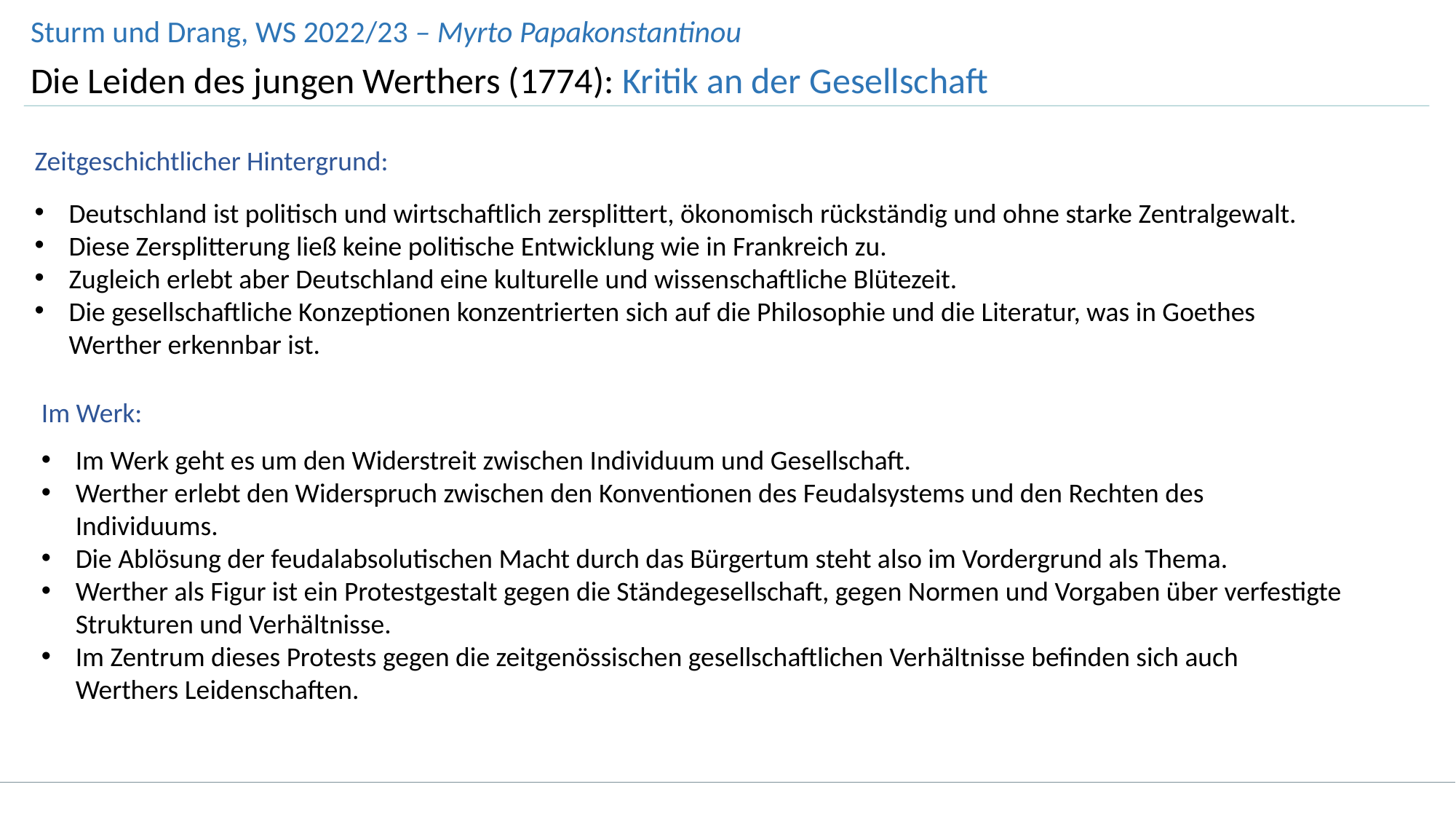

Sturm und Drang, WS 2022/23 – Myrto Papakonstantinou
Die Leiden des jungen Werthers (1774): Kritik an der Gesellschaft

Zeitgeschichtlicher Hintergrund:
Deutschland ist politisch und wirtschaftlich zersplittert, ökonomisch rückständig und ohne starke Zentralgewalt.
Diese Zersplitterung ließ keine politische Entwicklung wie in Frankreich zu.
Zugleich erlebt aber Deutschland eine kulturelle und wissenschaftliche Blütezeit.
Die gesellschaftliche Konzeptionen konzentrierten sich auf die Philosophie und die Literatur, was in Goethes Werther erkennbar ist.
Im Werk:
Im Werk geht es um den Widerstreit zwischen Individuum und Gesellschaft.
Werther erlebt den Widerspruch zwischen den Konventionen des Feudalsystems und den Rechten des Individuums.
Die Ablösung der feudalabsolutischen Macht durch das Bürgertum steht also im Vordergrund als Thema.
Werther als Figur ist ein Protestgestalt gegen die Ständegesellschaft, gegen Normen und Vorgaben über verfestigte Strukturen und Verhältnisse.
Im Zentrum dieses Protests gegen die zeitgenössischen gesellschaftlichen Verhältnisse befinden sich auch Werthers Leidenschaften.